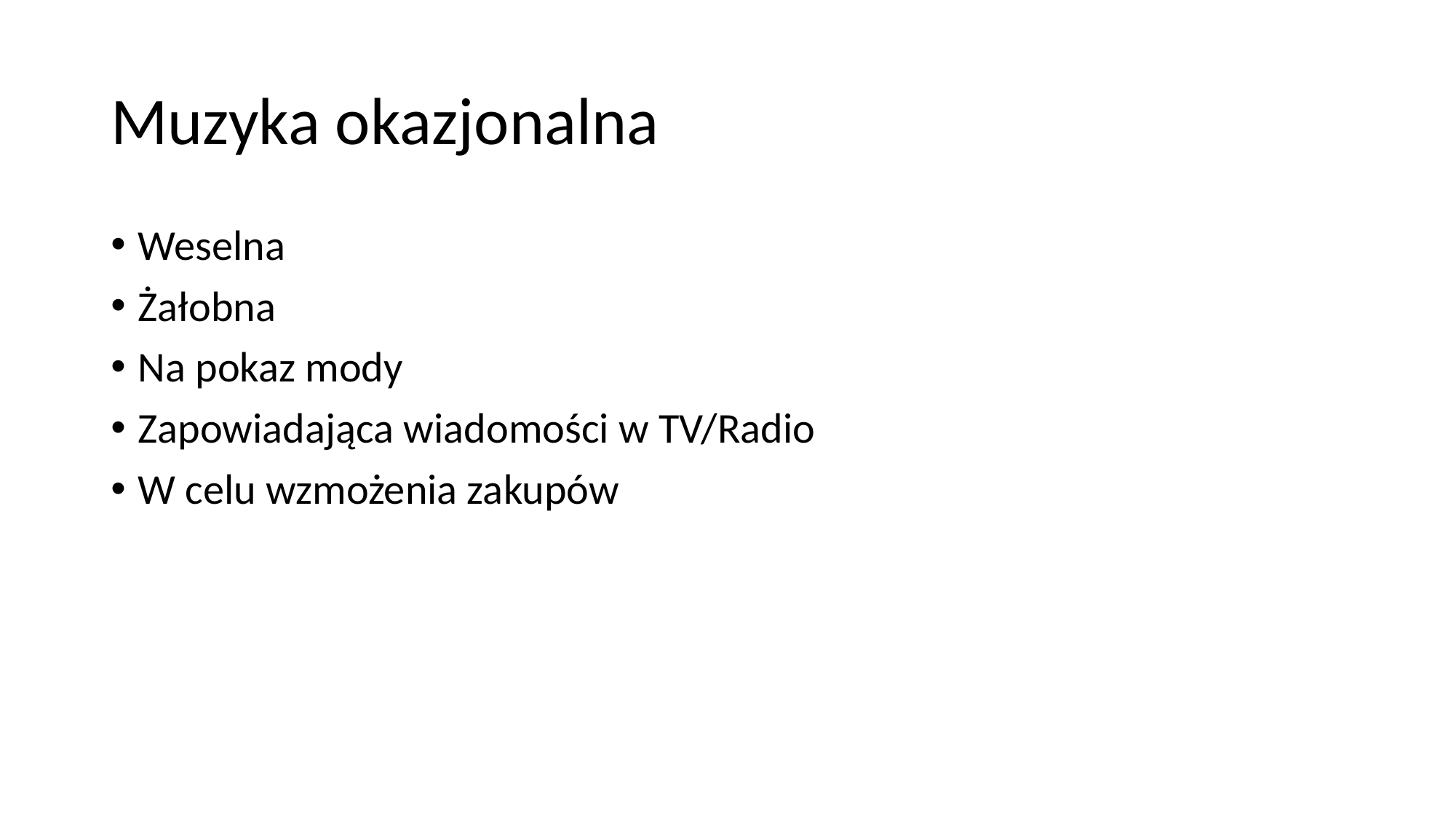

# Muzyka okazjonalna
Weselna
Żałobna
Na pokaz mody
Zapowiadająca wiadomości w TV/Radio
W celu wzmożenia zakupów